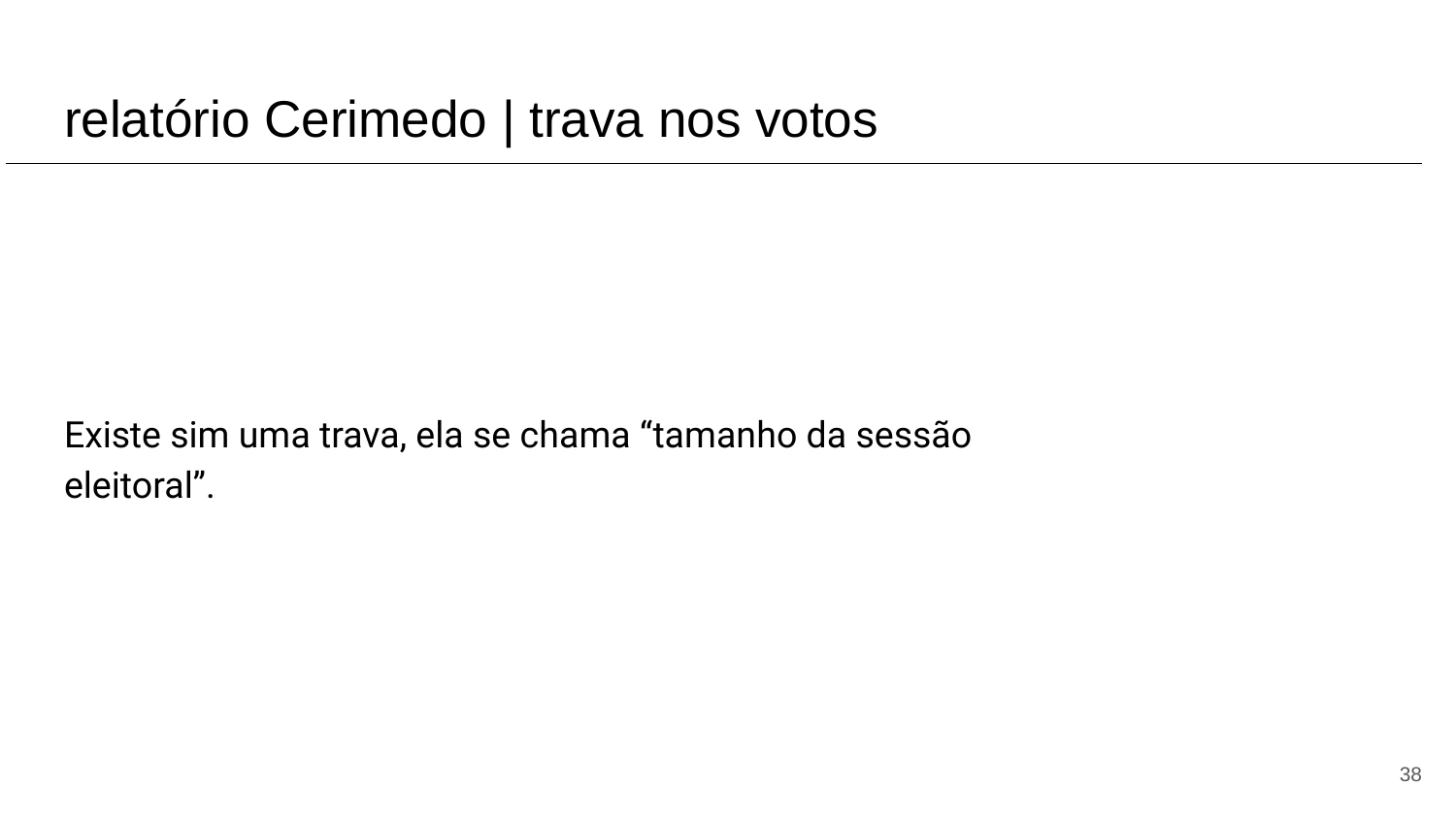

# relatório Cerimedo | trava nos votos
Existe sim uma trava, ela se chama “tamanho da sessão eleitoral”.
38